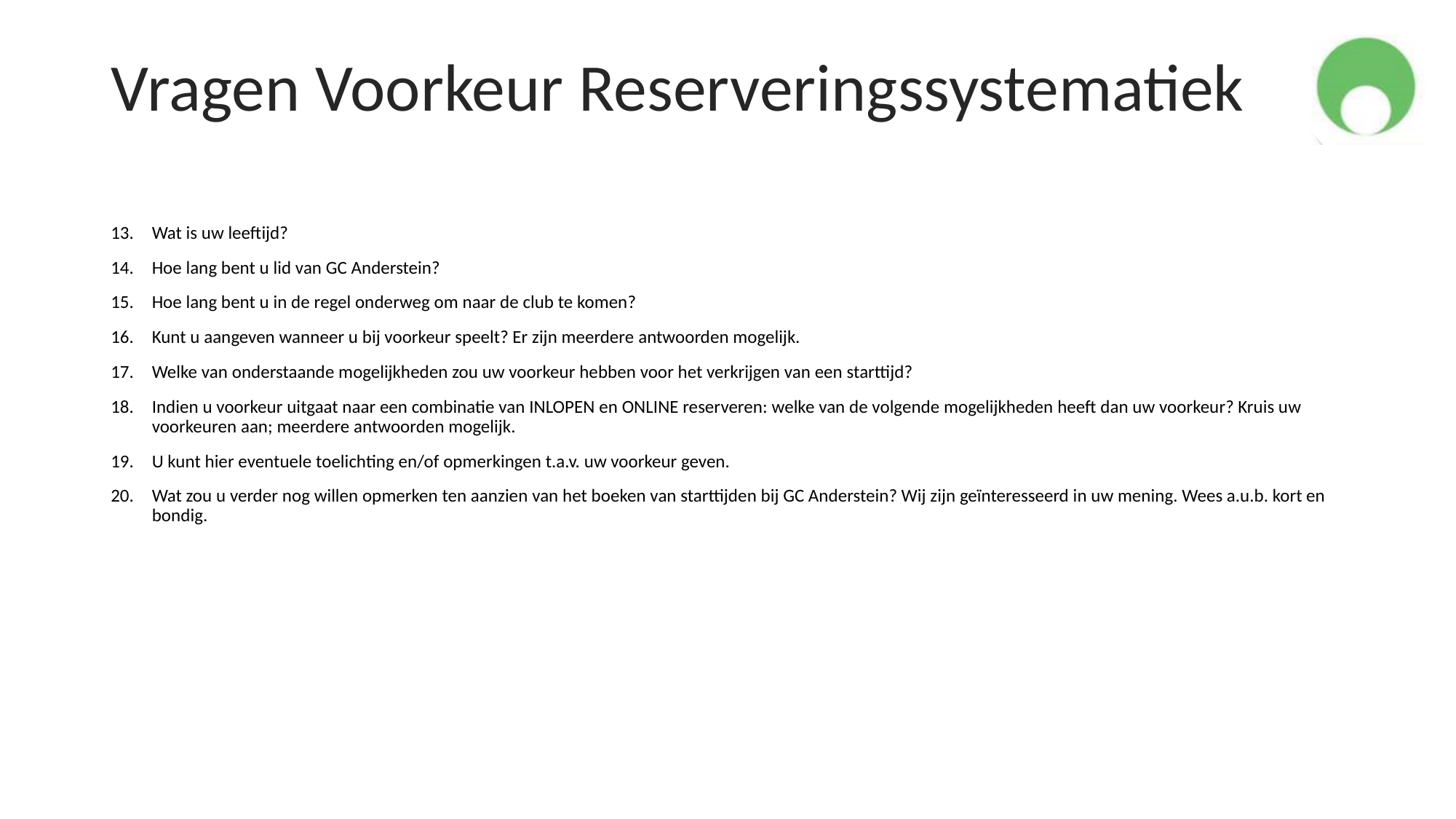

# Vragen Voorkeur Reserveringssystematiek
Wat is uw leeftijd?
Hoe lang bent u lid van GC Anderstein?
Hoe lang bent u in de regel onderweg om naar de club te komen?
Kunt u aangeven wanneer u bij voorkeur speelt? Er zijn meerdere antwoorden mogelijk.
Welke van onderstaande mogelijkheden zou uw voorkeur hebben voor het verkrijgen van een starttijd?
Indien u voorkeur uitgaat naar een combinatie van INLOPEN en ONLINE reserveren: welke van de volgende mogelijkheden heeft dan uw voorkeur? Kruis uw voorkeuren aan; meerdere antwoorden mogelijk.
U kunt hier eventuele toelichting en/of opmerkingen t.a.v. uw voorkeur geven.
Wat zou u verder nog willen opmerken ten aanzien van het boeken van starttijden bij GC Anderstein? Wij zijn geïnteresseerd in uw mening. Wees a.u.b. kort en bondig.